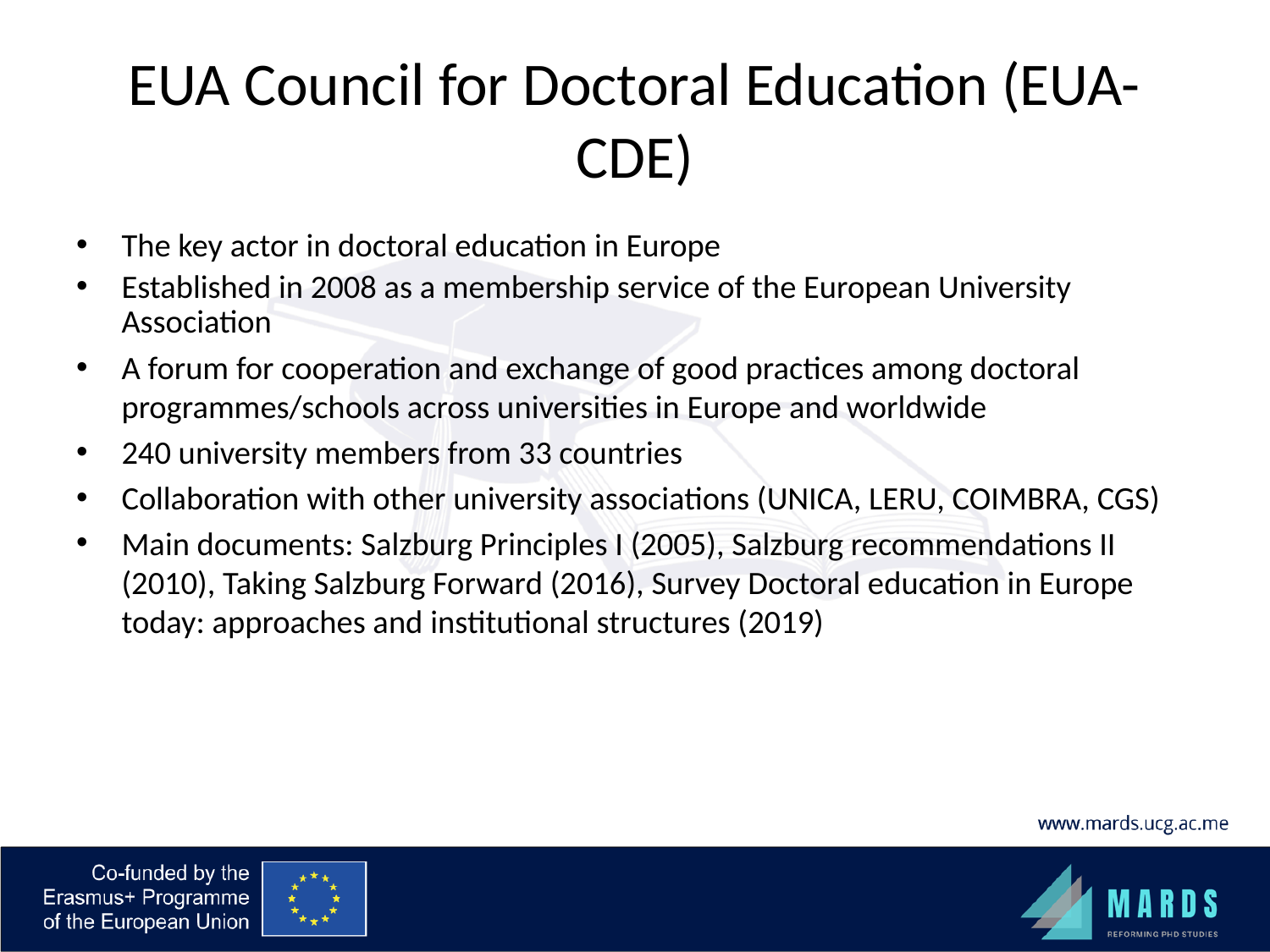

EUA Council for Doctoral Education (EUA-CDE)
The key actor in doctoral education in Europe
Established in 2008 as a membership service of the European University Association
A forum for cooperation and exchange of good practices among doctoral programmes/schools across universities in Europe and worldwide
240 university members from 33 countries
Collaboration with other university associations (UNICA, LERU, COIMBRA, CGS)
Main documents: Salzburg Principles I (2005), Salzburg recommendations II (2010), Taking Salzburg Forward (2016), Survey Doctoral education in Europe today: approaches and institutional structures (2019)